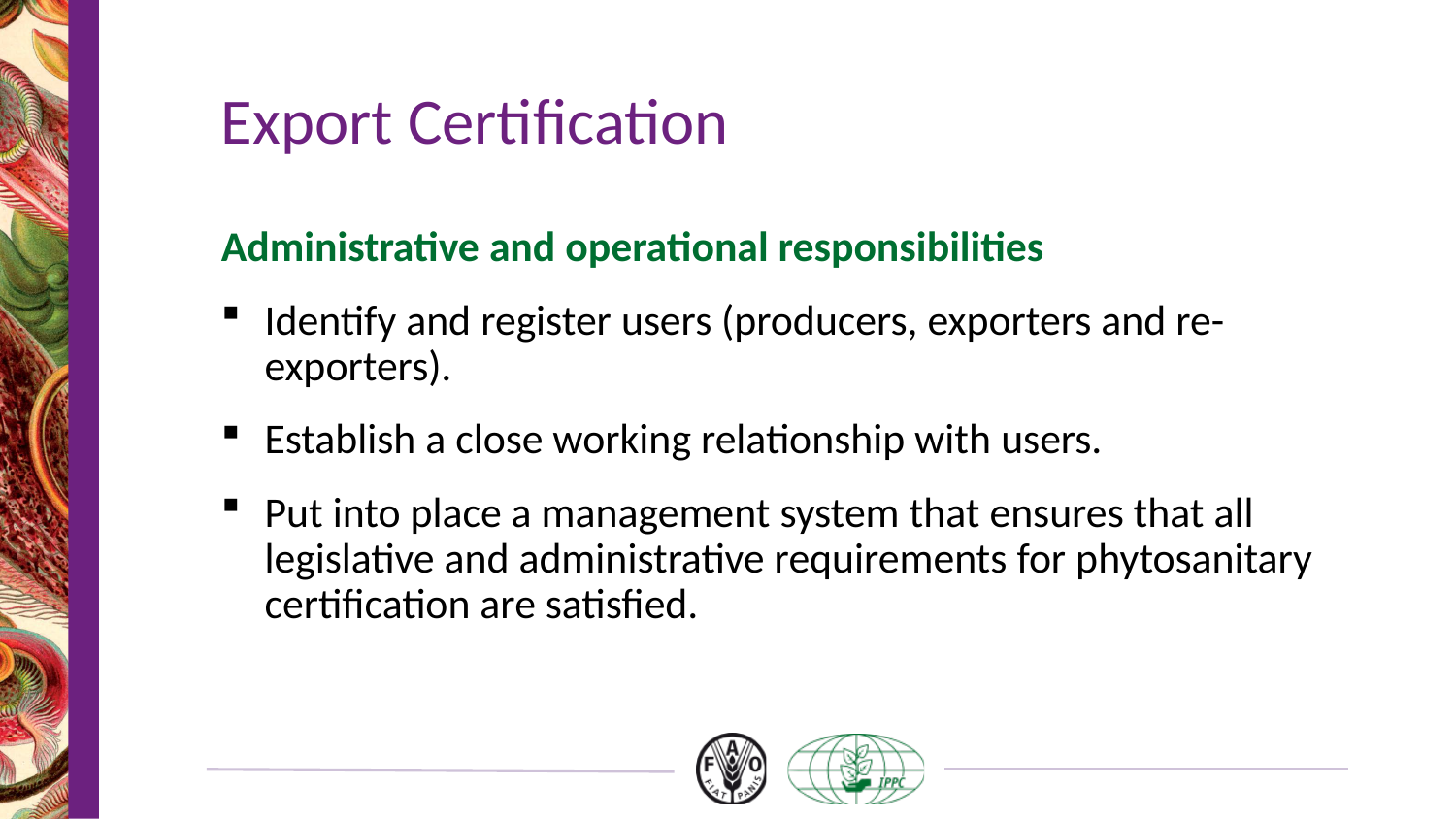

# Export Certification
Administrative and operational responsibilities
Identify and register users (producers, exporters and re- exporters).
Establish a close working relationship with users.
Put into place a management system that ensures that all legislative and administrative requirements for phytosanitary certification are satisfied.